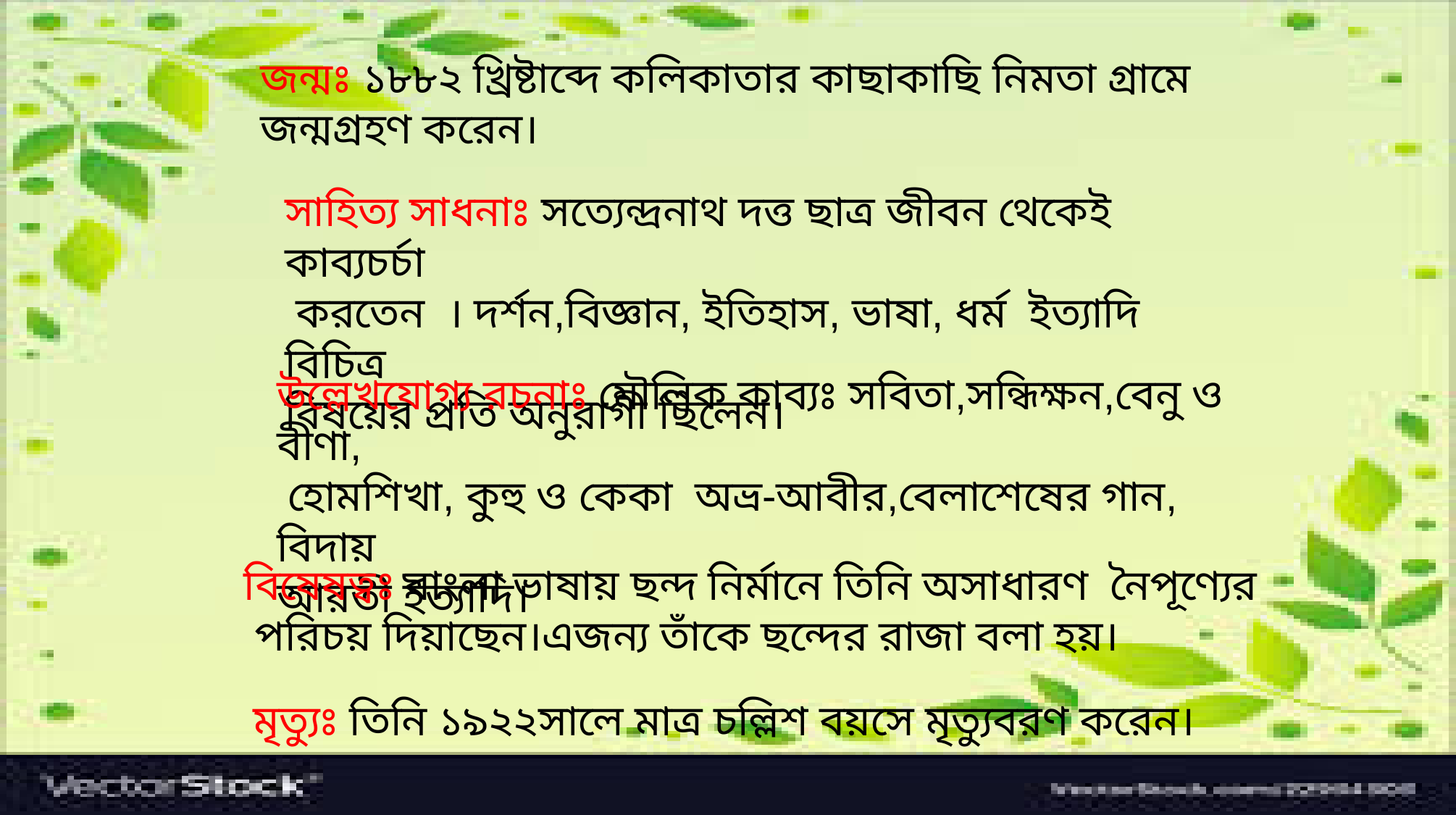

জন্মঃ ১৮৮২ খ্রিষ্টাব্দে কলিকাতার কাছাকাছি নিমতা গ্রামে
জন্মগ্রহণ করেন।
সাহিত্য সাধনাঃ সত্যেন্দ্রনাথ দত্ত ছাত্র জীবন থেকেই কাব্যচর্চা
 করতেন  । দর্শন,বিজ্ঞান, ইতিহাস, ভাষা, ধর্ম  ইত্যাদি  বিচিত্র
বিষয়ের প্রতি অনুরাগী ছিলেন।
উল্লেখযোগ্য রচনাঃ মৌলিক কাব্যঃ সবিতা,সন্ধিক্ষন,বেনু ও বীণা,
 হোমশিখা, কুহু ও কেকা  অভ্র-আবীর,বেলাশেষের গান, বিদায়
আরতী ইত্যাদি।
বিষেষত্বঃ বাংলা ভাষায় ছন্দ নির্মানে তিনি অসাধারণ  নৈপূণ্যের
 পরিচয় দিয়াছেন।এজন্য তাঁকে ছন্দের রাজা বলা হয়।
মৃত্যুঃ তিনি ১৯২২সালে মাত্র চল্লিশ বয়সে মৃত্যুবরণ করেন।